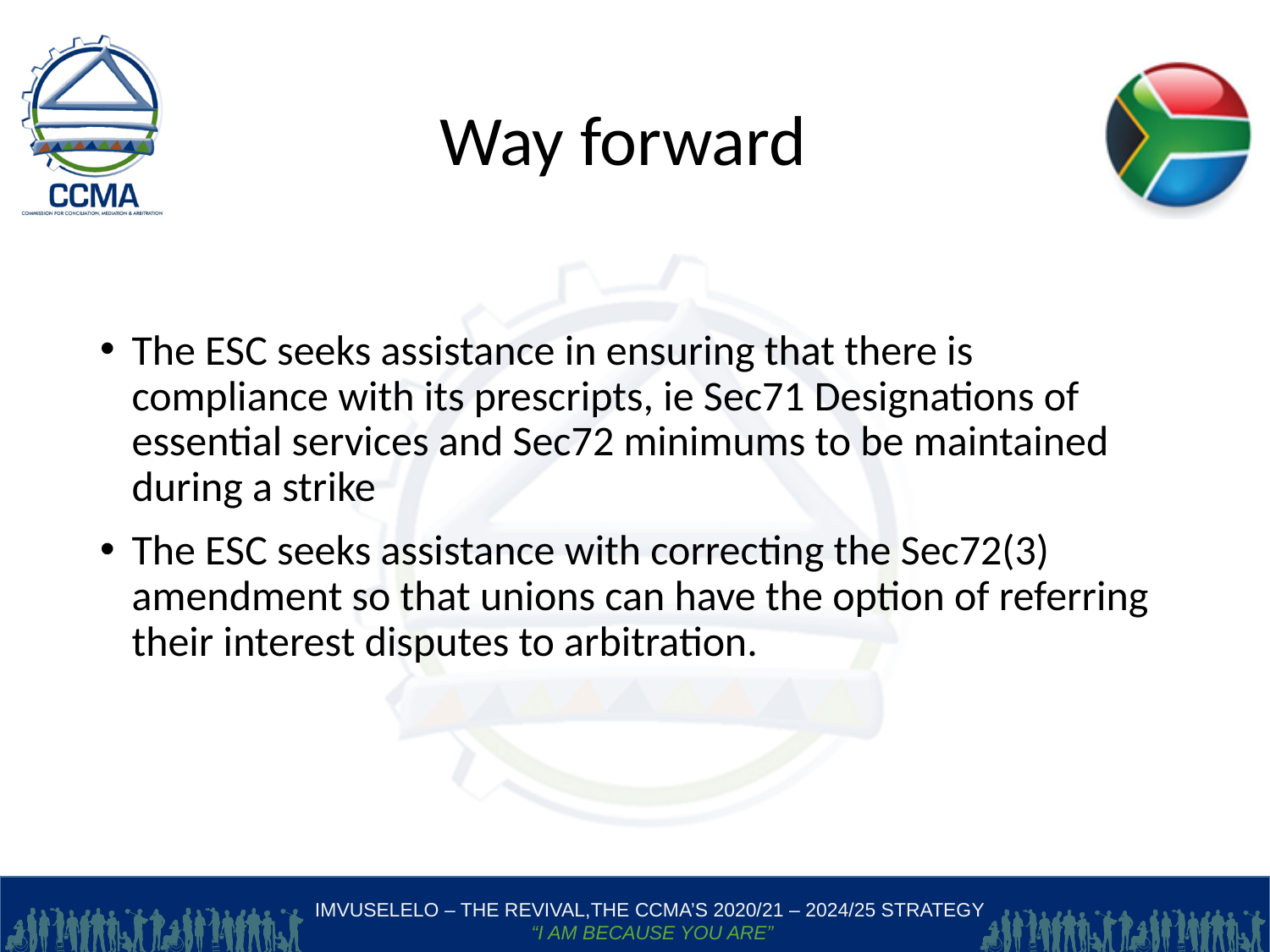

# Way forward

The ESC seeks assistance in ensuring that there is compliance with its prescripts, ie Sec71 Designations of essential services and Sec72 minimums to be maintained during a strike
The ESC seeks assistance with correcting the Sec72(3) amendment so that unions can have the option of referring their interest disputes to arbitration.